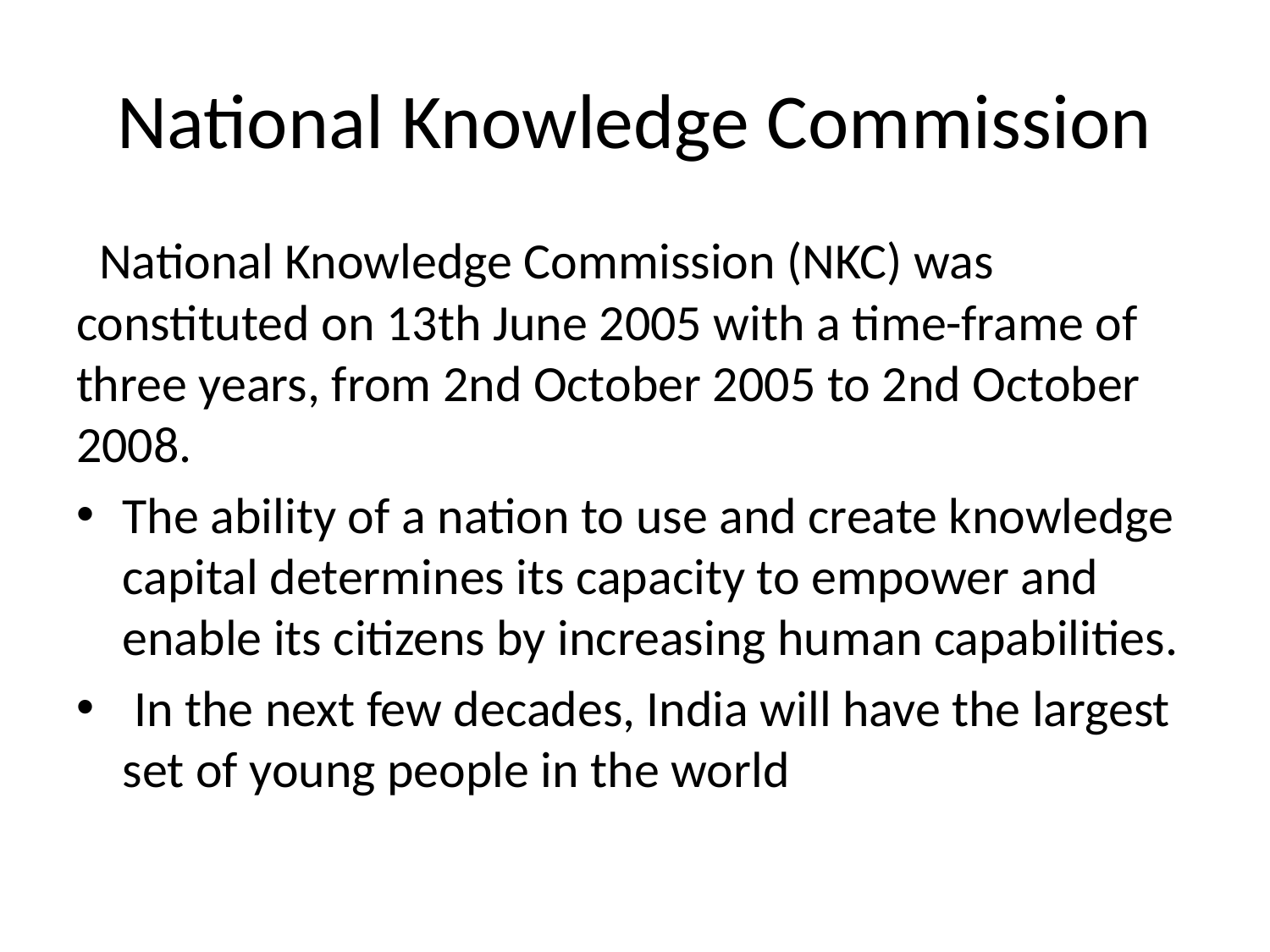

# National Knowledge Commission
  National Knowledge Commission (NKC) was constituted on 13th June 2005 with a time-frame of three years, from 2nd October 2005 to 2nd October 2008.
The ability of a nation to use and create knowledge capital determines its capacity to empower and enable its citizens by increasing human capabilities.
 In the next few decades, India will have the largest set of young people in the world